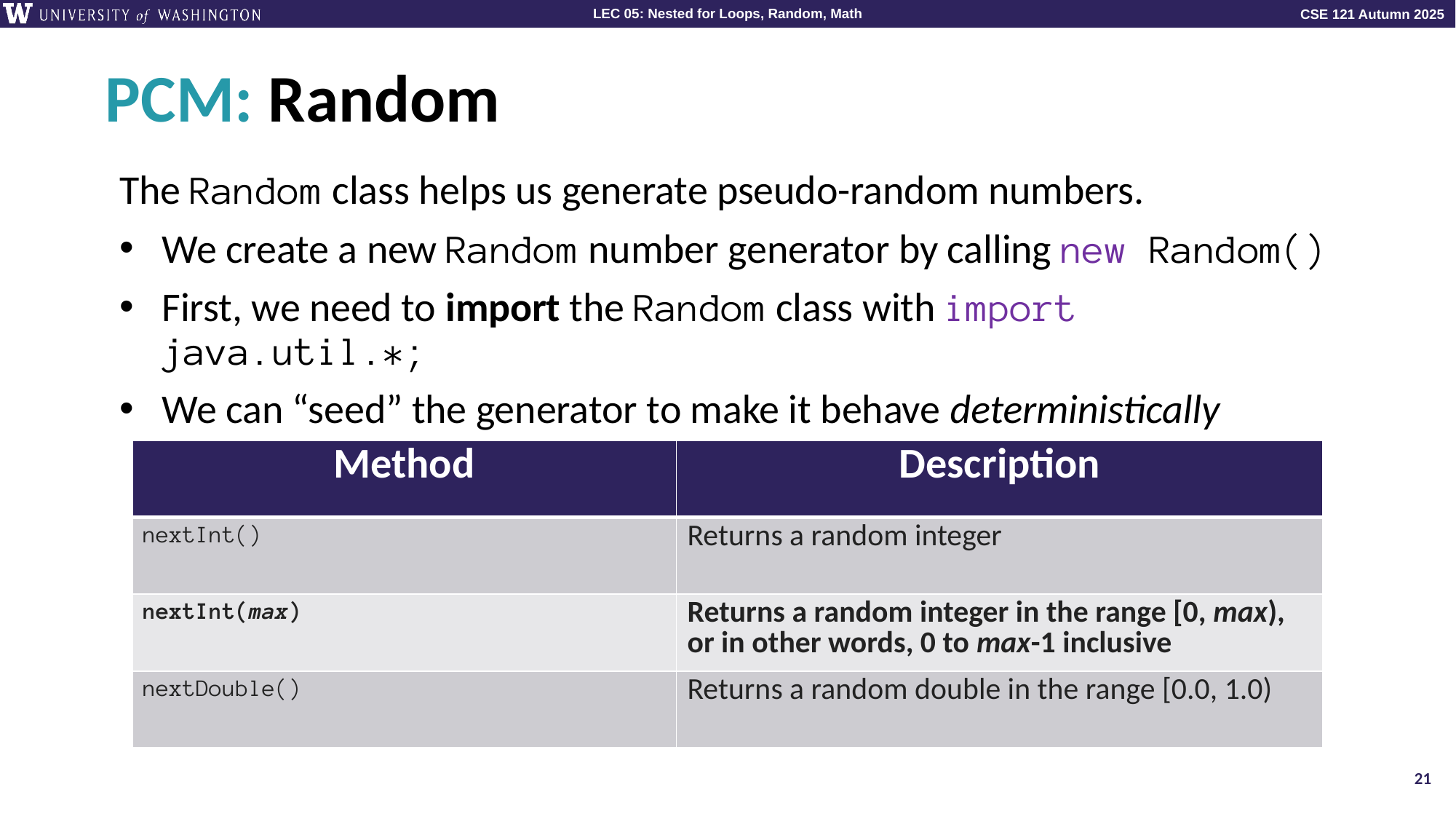

# PCM: Random
The Random class helps us generate pseudo-random numbers.
We create a new Random number generator by calling new Random()
First, we need to import the Random class with import java.util.*;
We can “seed” the generator to make it behave deterministically
| Method | Description |
| --- | --- |
| nextInt() | Returns a random integer |
| nextInt(max) | Returns a random integer in the range [0, max), or in other words, 0 to max-1 inclusive |
| nextDouble() | Returns a random double in the range [0.0, 1.0) |
21